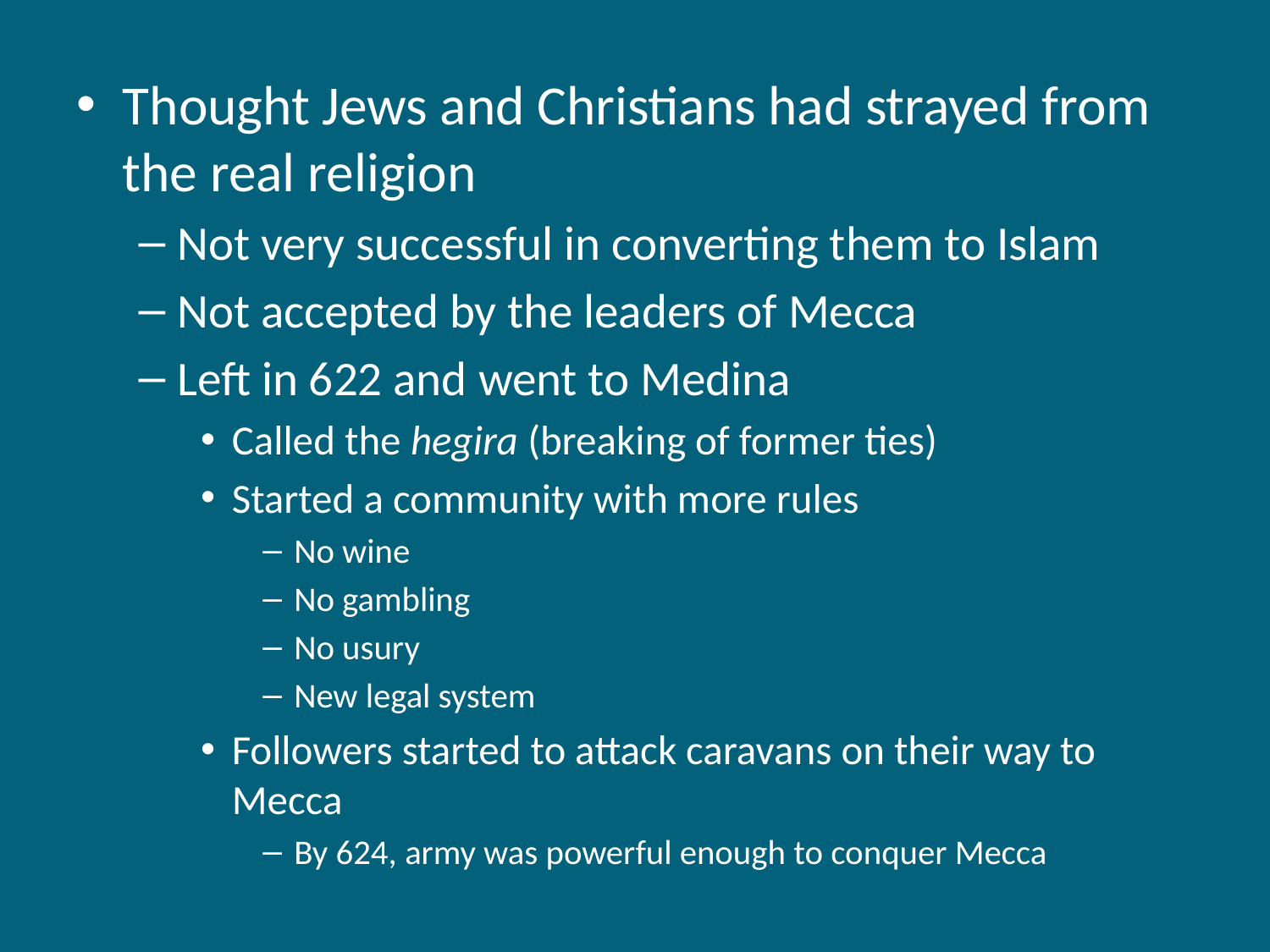

Thought Jews and Christians had strayed from the real religion
Not very successful in converting them to Islam
Not accepted by the leaders of Mecca
Left in 622 and went to Medina
Called the hegira (breaking of former ties)
Started a community with more rules
No wine
No gambling
No usury
New legal system
Followers started to attack caravans on their way to Mecca
By 624, army was powerful enough to conquer Mecca